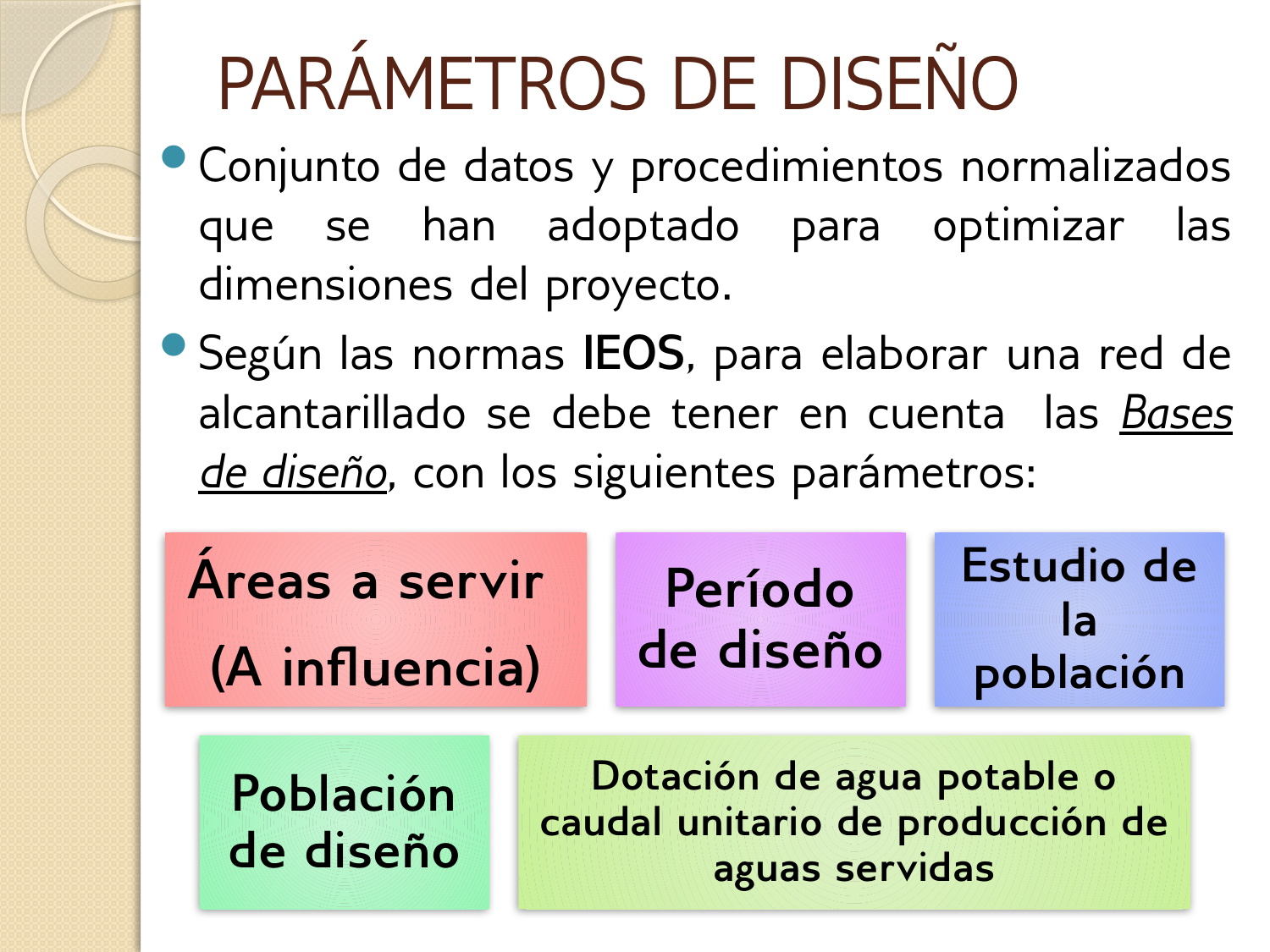

# PARÁMETROS DE DISEÑO
Conjunto de datos y procedimientos normalizados que se han adoptado para optimizar las dimensiones del proyecto.
Según las normas IEOS, para elaborar una red de alcantarillado se debe tener en cuenta  las Bases de diseño, con los siguientes parámetros:

Áreas a servir
(A influencia)
Período de diseño
Estudio de la población
Población de diseño
Dotación de agua potable o caudal unitario de producción de aguas servidas